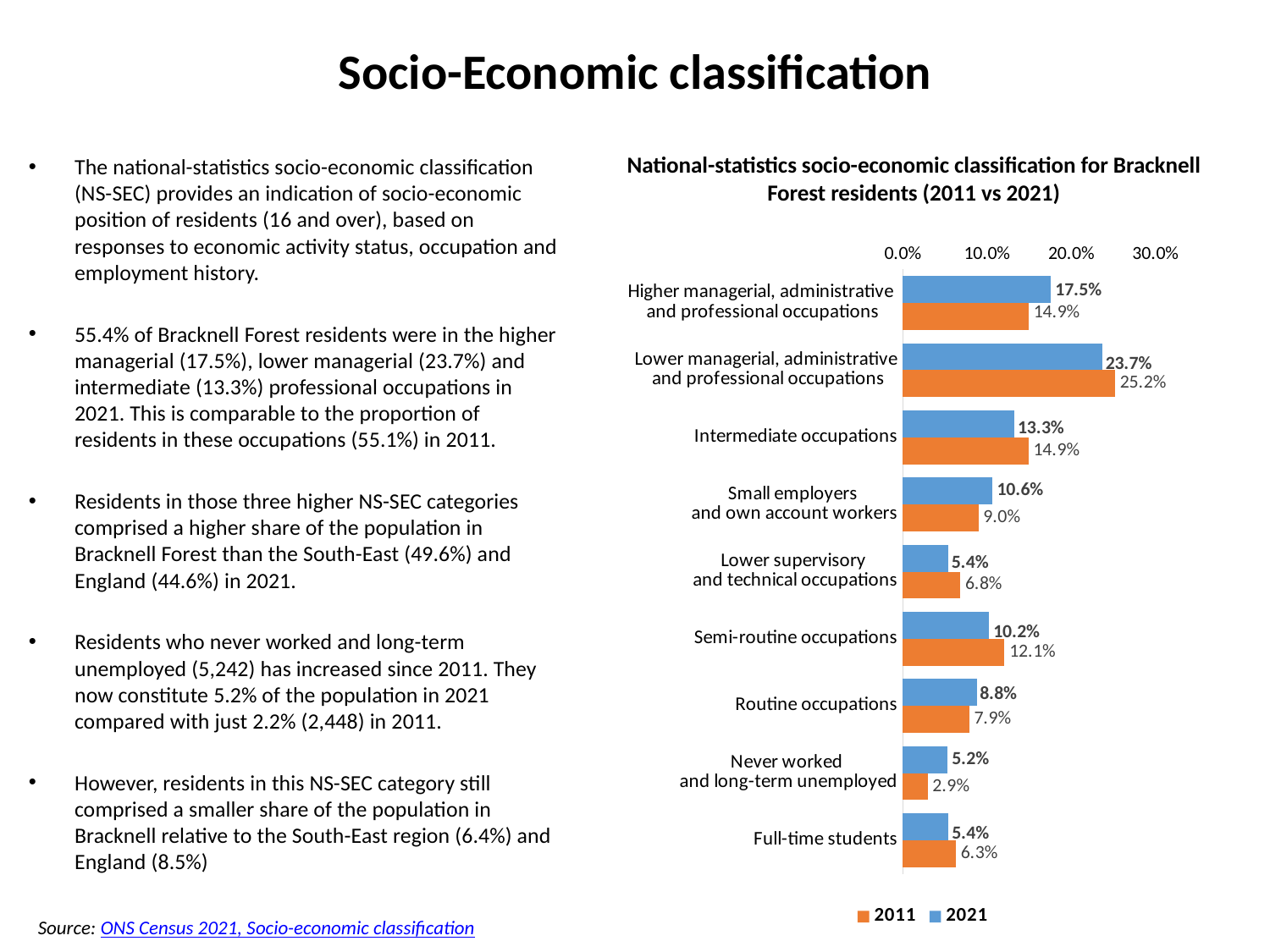

# Socio-Economic classification
National-statistics socio-economic classification for Bracknell Forest residents (2011 vs 2021)
The national-statistics socio-economic classification (NS-SEC) provides an indication of socio-economic position of residents (16 and over), based on responses to economic activity status, occupation and employment history.

55.4% of Bracknell Forest residents were in the higher managerial (17.5%), lower managerial (23.7%) and intermediate (13.3%) professional occupations in 2021. This is comparable to the proportion of residents in these occupations (55.1%) in 2011.

Residents in those three higher NS-SEC categories comprised a higher share of the population in Bracknell Forest than the South-East (49.6%) and England (44.6%) in 2021.

Residents who never worked and long-term unemployed (5,242) has increased since 2011. They now constitute 5.2% of the population in 2021 compared with just 2.2% (2,448) in 2011.

However, residents in this NS-SEC category still comprised a smaller share of the population in Bracknell relative to the South-East region (6.4%) and England (8.5%)

### Chart

| Category | 2021 | 2011 |
|---|---|---|
| Higher managerial, administrative
and professional occupations | 0.17504728167872474 | 0.14932143029019684 |
| Lower managerial, administrative
 and professional occupations | 0.23704882271121652 | 0.25197314596467585 |
| Intermediate occupations | 0.13264887474607986 | 0.14921314788969633 |
| Small employers
and own account workers | 0.10578087318503397 | 0.08964579623658502 |
| Lower supervisory
and technical occupations | 0.05408623777931214 | 0.06813369267048462 |
| Semi-routine occupations | 0.10169813775229404 | 0.12056643726839597 |
| Routine occupations | 0.08769875816797254 | 0.07879349343086771 |
| Never worked
and long-term unemployed | 0.05245514494711457 | 0.029452812936137447 |
| Full-time students | 0.05353586903225161 | 0.0629000433129602 |
Source: ONS Census 2021, Socio-economic classification